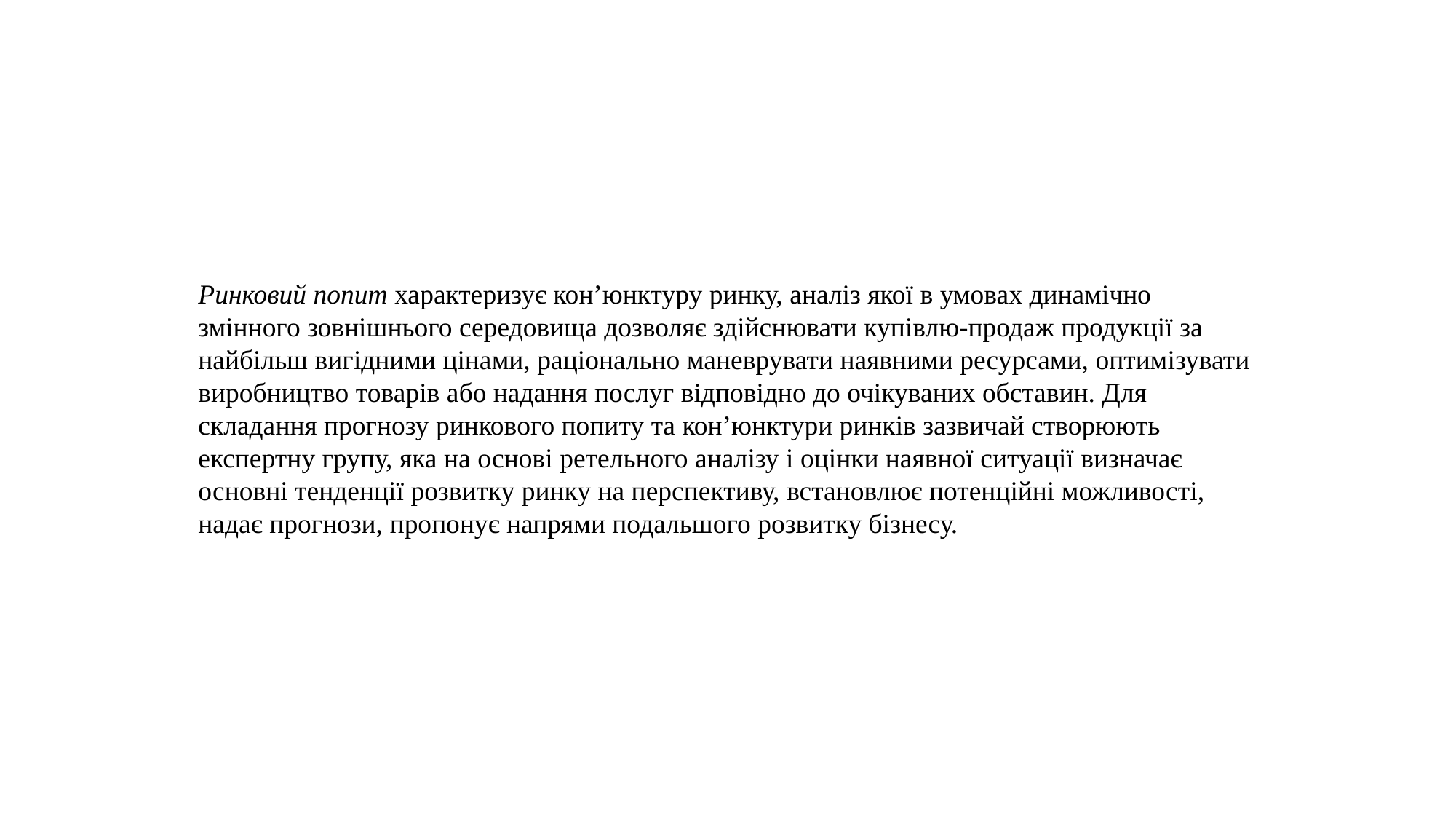

Ринковий попит характеризує кон’юнктуру ринку, аналіз якої в умовах динамічно змінного зовнішнього середовища дозволяє здійснювати купівлю-продаж продукції за найбільш вигідними цінами, раціонально маневрувати наявними ресурсами, оптимізувати виробництво товарів або надання послуг відповідно до очікуваних обставин. Для складання прогнозу ринкового попиту та кон’юнктури ринків зазвичай створюють експертну групу, яка на основі ретельного аналізу і оцінки наявної ситуації визначає основні тенденції розвитку ринку на перспективу, встановлює потенційні можливості, надає прогнози, пропонує напрями подальшого розвитку бізнесу.